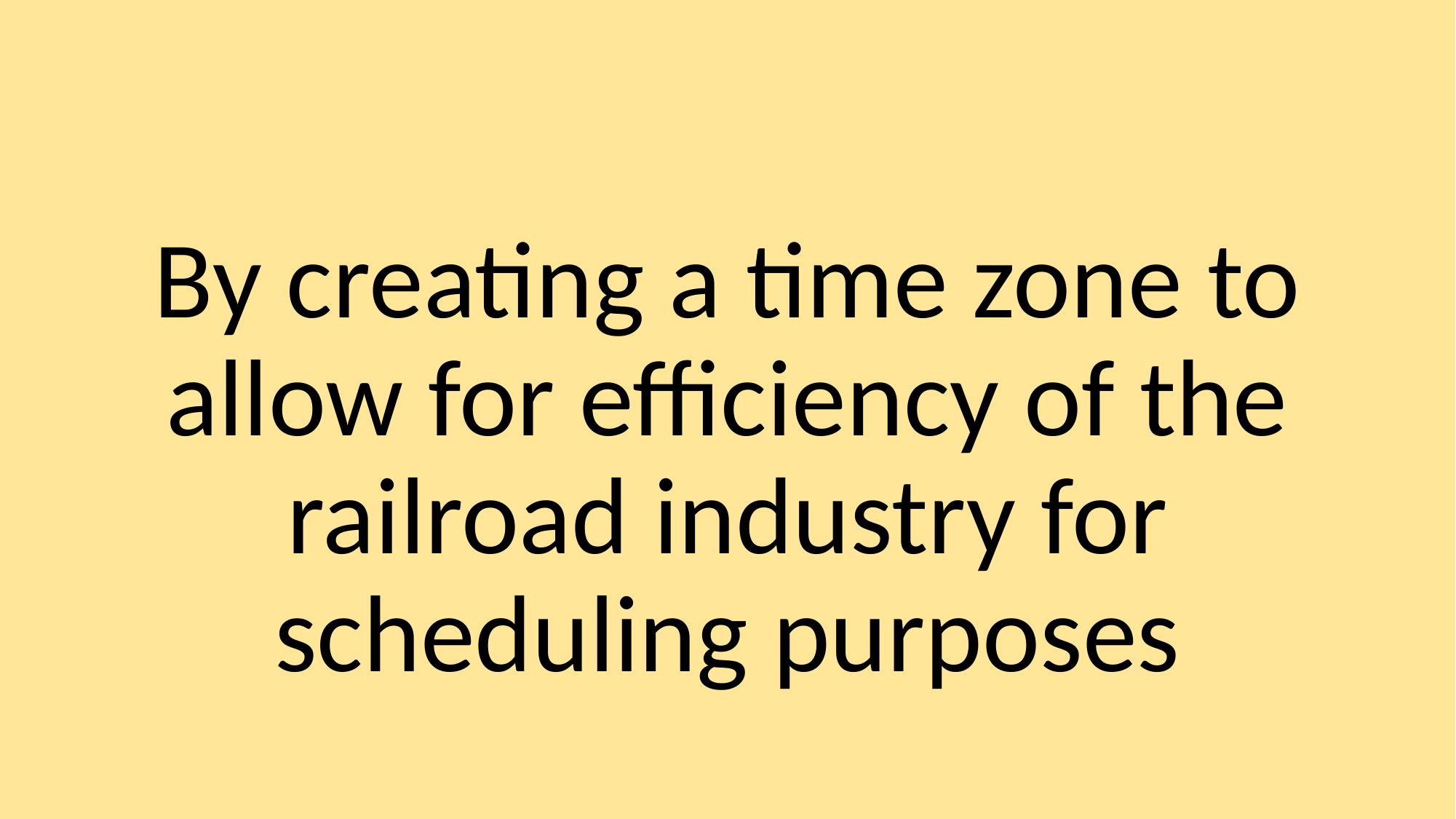

By creating a time zone to allow for efficiency of the railroad industry for scheduling purposes